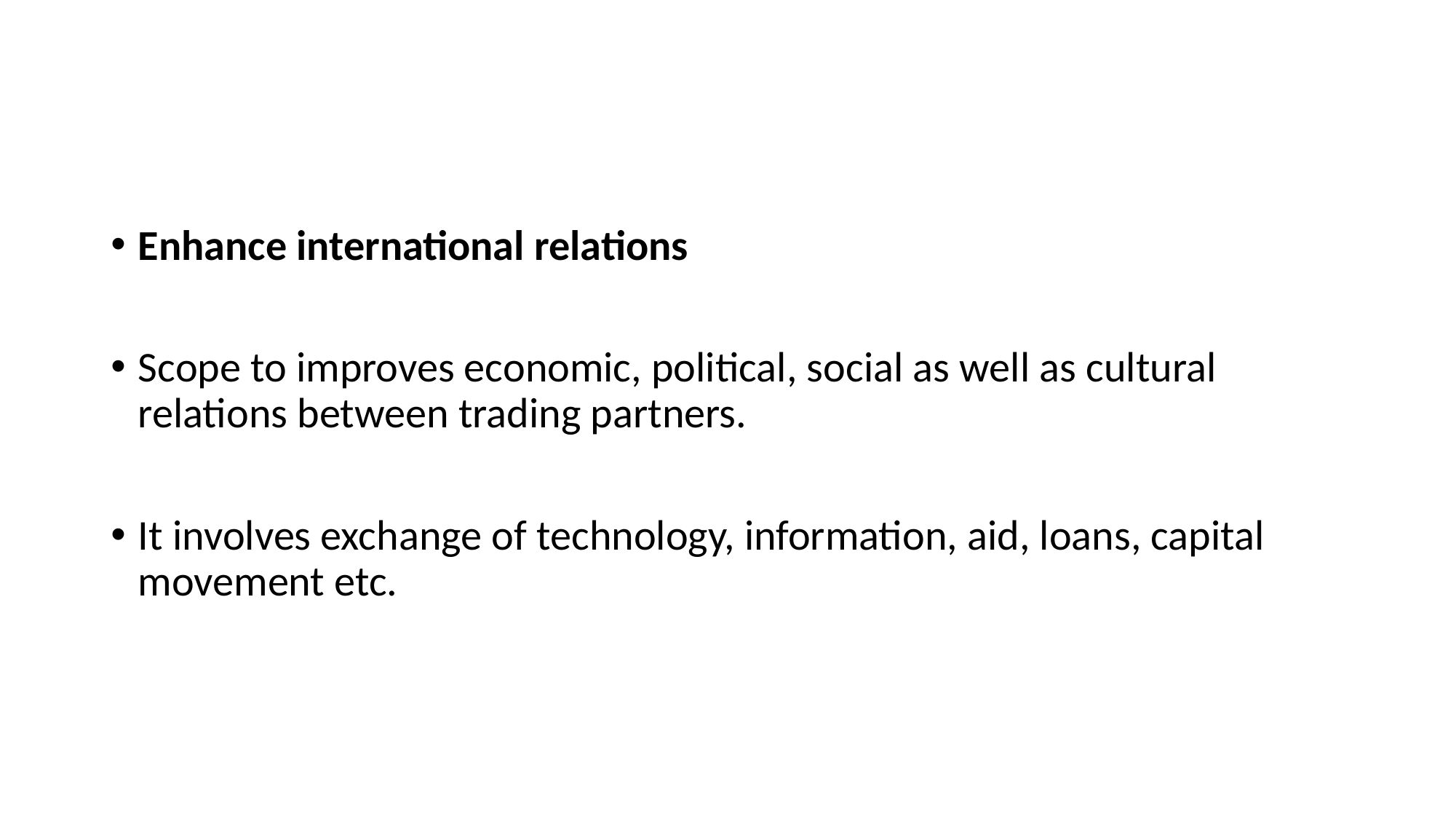

#
Enhance international relations

Scope to improves economic, political, social as well as cultural relations between trading partners.

It involves exchange of technology, information, aid, loans, capital movement etc.